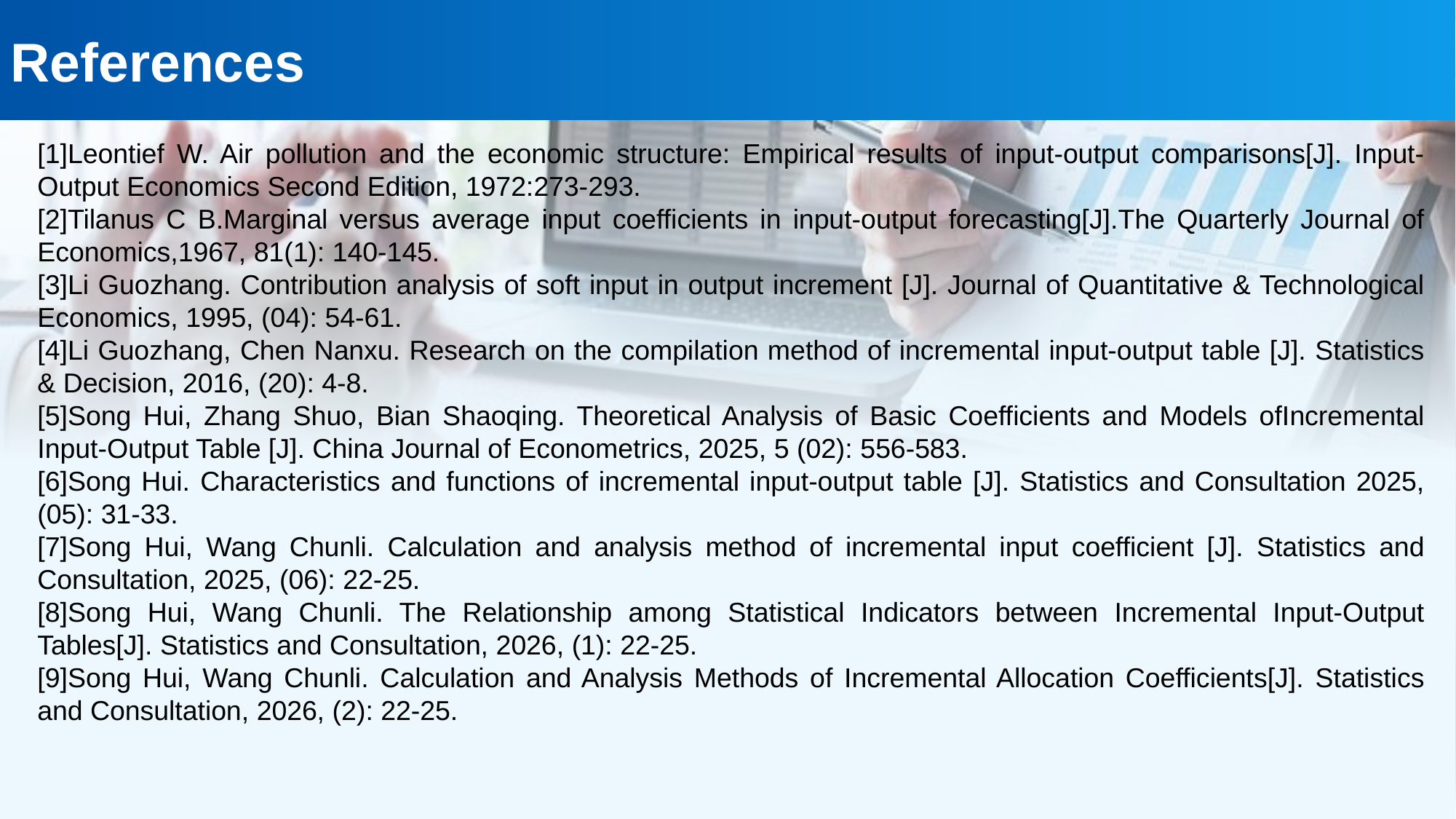

References
[1]Leontief W. Air pollution and the economic structure: Empirical results of input-output comparisons[J]. Input-Output Economics Second Edition, 1972:273-293.
[2]Tilanus C B.Marginal versus average input coefficients in input-output forecasting[J].The Quarterly Journal of Economics,1967, 81(1): 140-145.
[3]Li Guozhang. Contribution analysis of soft input in output increment [J]. Journal of Quantitative & Technological Economics, 1995, (04): 54-61.
[4]Li Guozhang, Chen Nanxu. Research on the compilation method of incremental input-output table [J]. Statistics & Decision, 2016, (20): 4-8.
[5]Song Hui, Zhang Shuo, Bian Shaoqing. Theoretical Analysis of Basic Coefficients and Models ofIncremental Input-Output Table [J]. China Journal of Econometrics, 2025, 5 (02): 556-583.
[6]Song Hui. Characteristics and functions of incremental input-output table [J]. Statistics and Consultation 2025, (05): 31-33.
[7]Song Hui, Wang Chunli. Calculation and analysis method of incremental input coefficient [J]. Statistics and Consultation, 2025, (06): 22-25.
[8]Song Hui, Wang Chunli. The Relationship among Statistical Indicators between Incremental Input-Output Tables[J]. Statistics and Consultation, 2026, (1): 22-25.
[9]Song Hui, Wang Chunli. Calculation and Analysis Methods of Incremental Allocation Coefficients[J]. Statistics and Consultation, 2026, (2): 22-25.